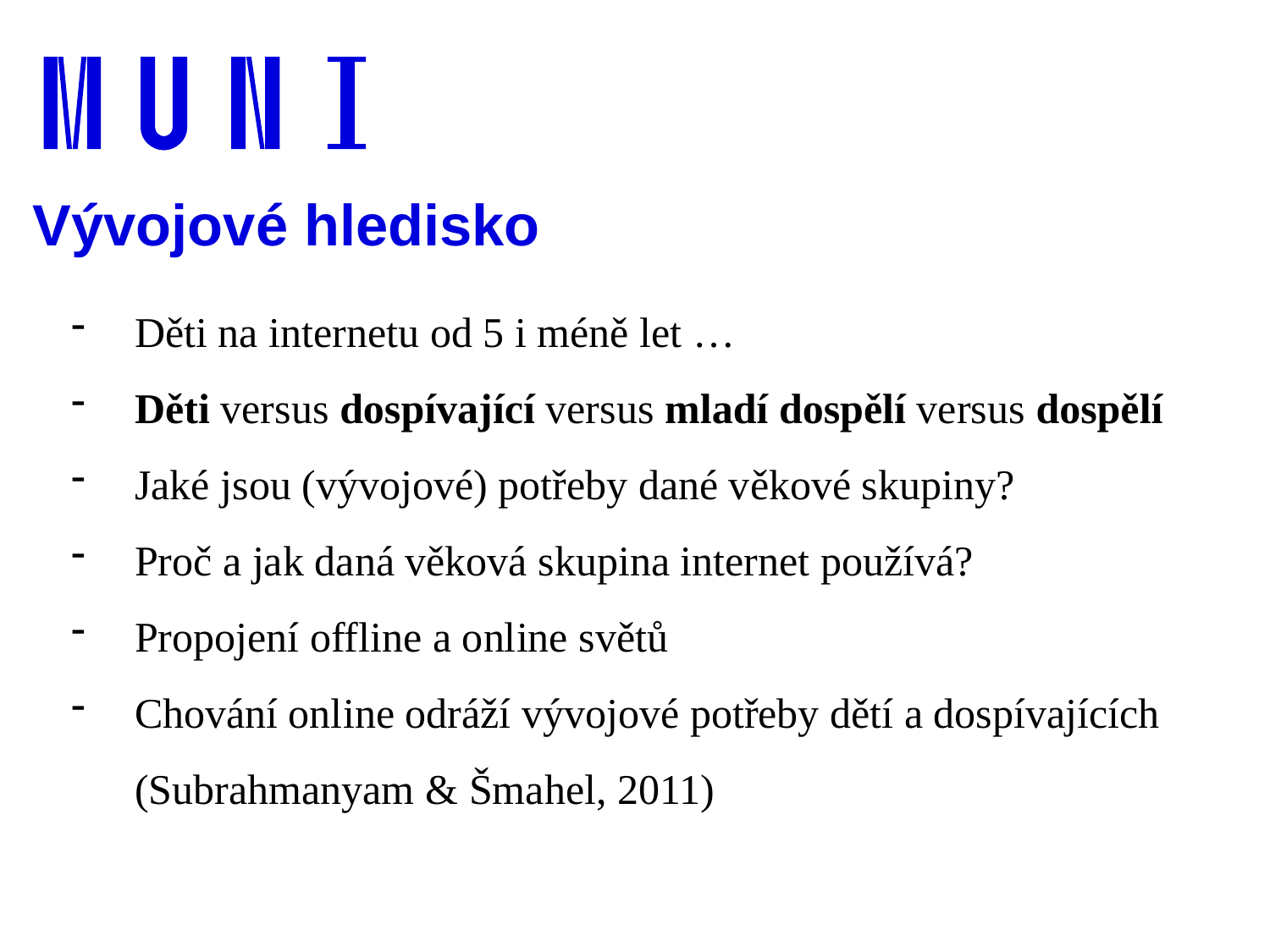

# Vývojové hledisko
Děti na internetu od 5 i méně let …
Děti versus dospívající versus mladí dospělí versus dospělí
Jaké jsou (vývojové) potřeby dané věkové skupiny?
Proč a jak daná věková skupina internet používá?
Propojení offline a online světů
Chování online odráží vývojové potřeby dětí a dospívajících (Subrahmanyam & Šmahel, 2011)